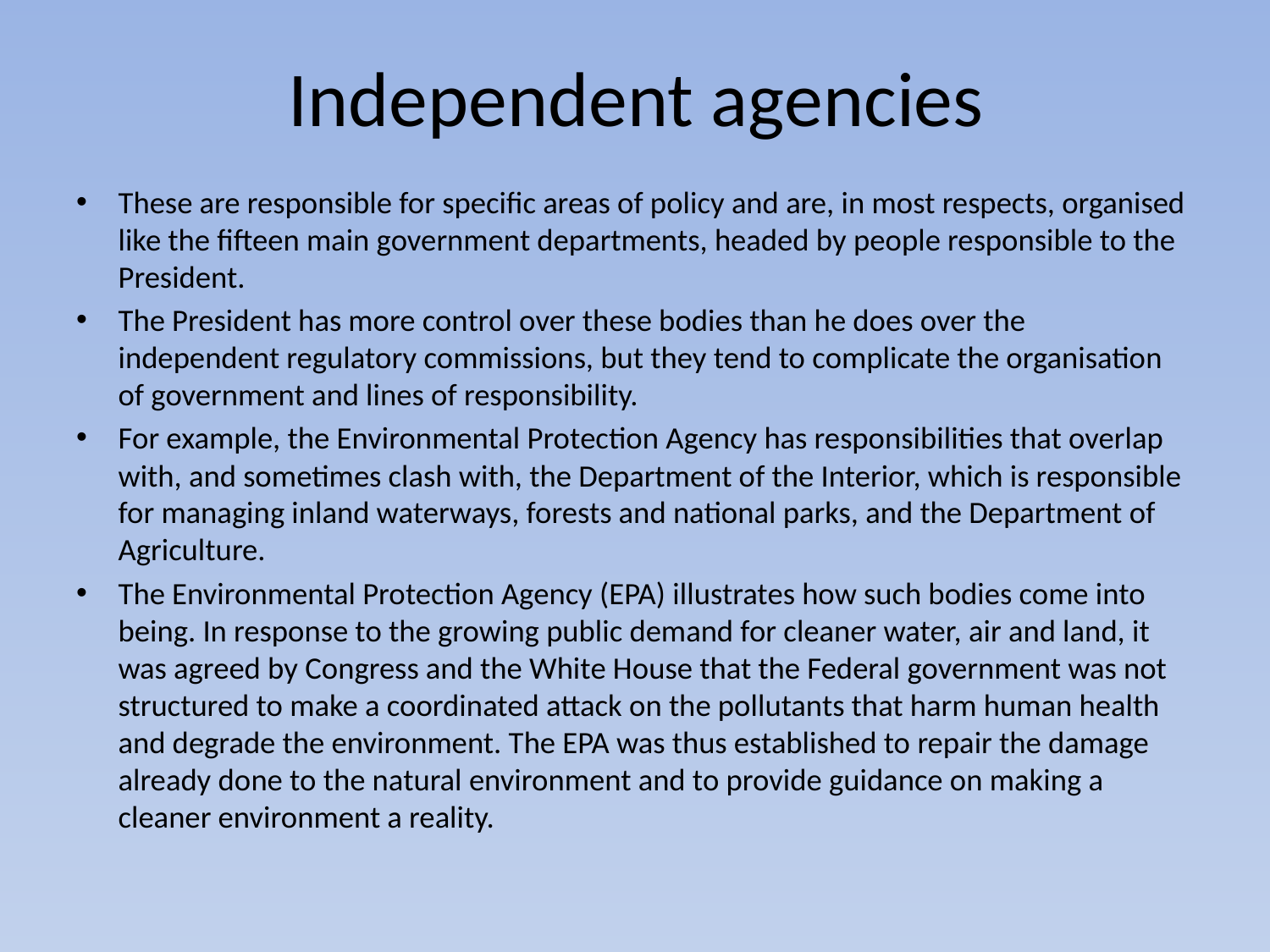

# Independent agencies
These are responsible for specific areas of policy and are, in most respects, organised like the fifteen main government departments, headed by people responsible to the President.
The President has more control over these bodies than he does over the independent regulatory commissions, but they tend to complicate the organisation of government and lines of responsibility.
For example, the Environmental Protection Agency has responsibilities that overlap with, and sometimes clash with, the Department of the Interior, which is responsible for managing inland waterways, forests and national parks, and the Department of Agriculture.
The Environmental Protection Agency (EPA) illustrates how such bodies come into being. In response to the growing public demand for cleaner water, air and land, it was agreed by Congress and the White House that the Federal government was not structured to make a coordinated attack on the pollutants that harm human health and degrade the environment. The EPA was thus established to repair the damage already done to the natural environment and to provide guidance on making a cleaner environment a reality.